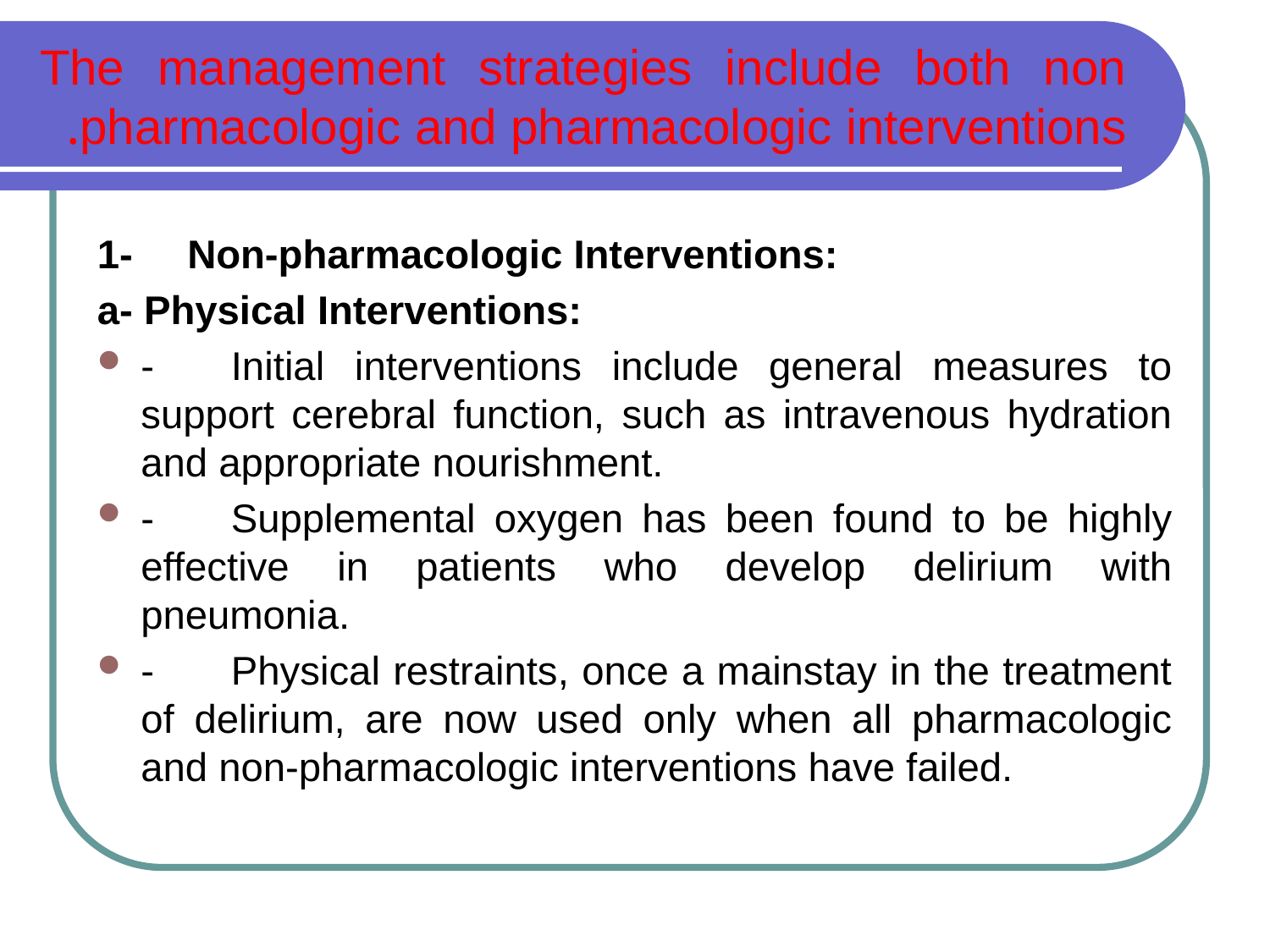

# The management strategies include both non pharmacologic and pharmacologic interventions.
1-	Non-pharmacologic Interventions:
a- Physical Interventions:
-	Initial interventions include general measures to support cerebral function, such as intravenous hydration and appropriate nourishment.
-	Supplemental oxygen has been found to be highly effective in patients who develop delirium with pneumonia.
-	Physical restraints, once a mainstay in the treatment of delirium, are now used only when all pharmacologic and non-pharmacologic interventions have failed.